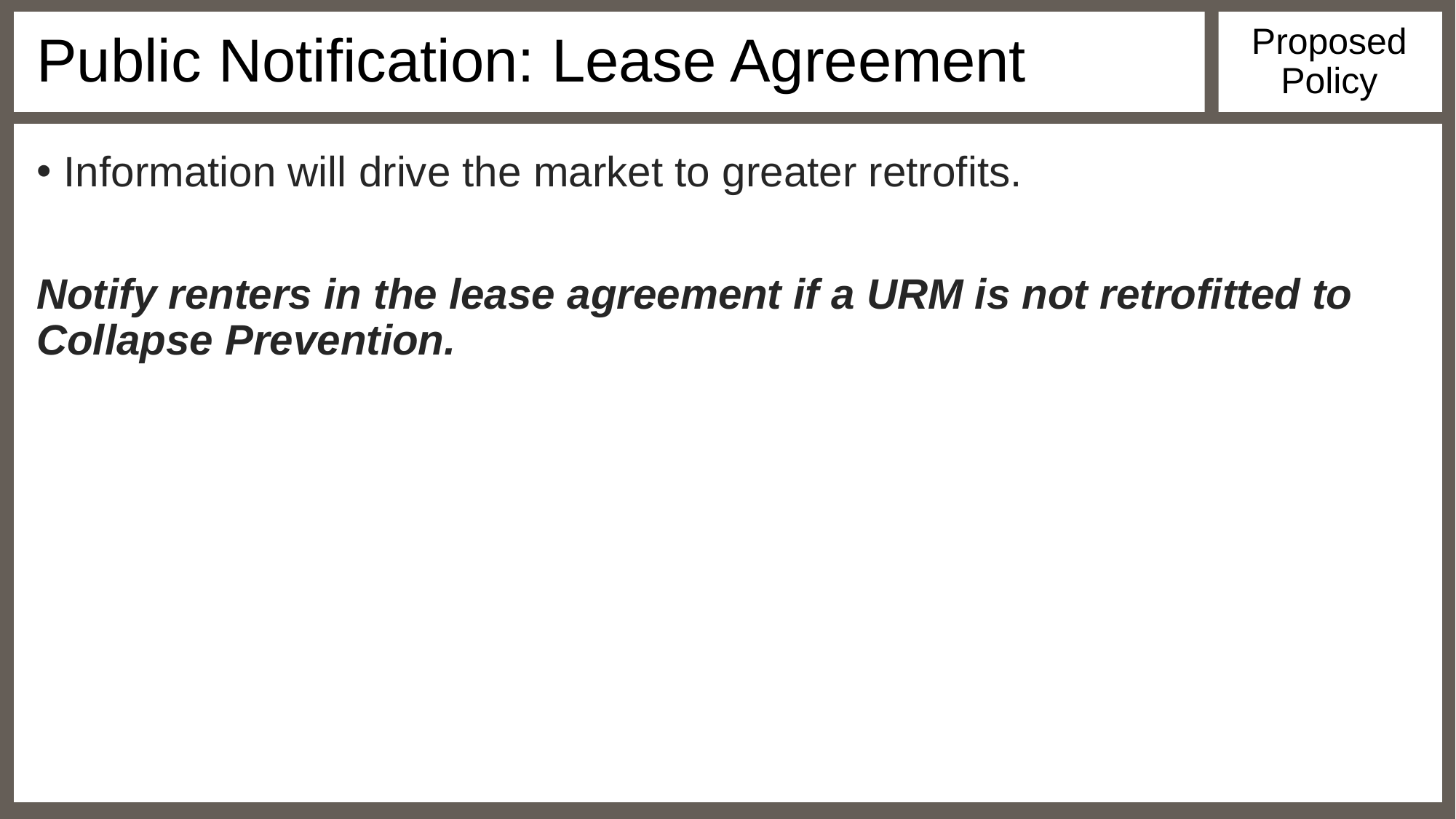

# Public Notification: Lease Agreement
Proposed Policy
Information will drive the market to greater retrofits.

Notify renters in the lease agreement if a URM is not retrofitted to Collapse Prevention.